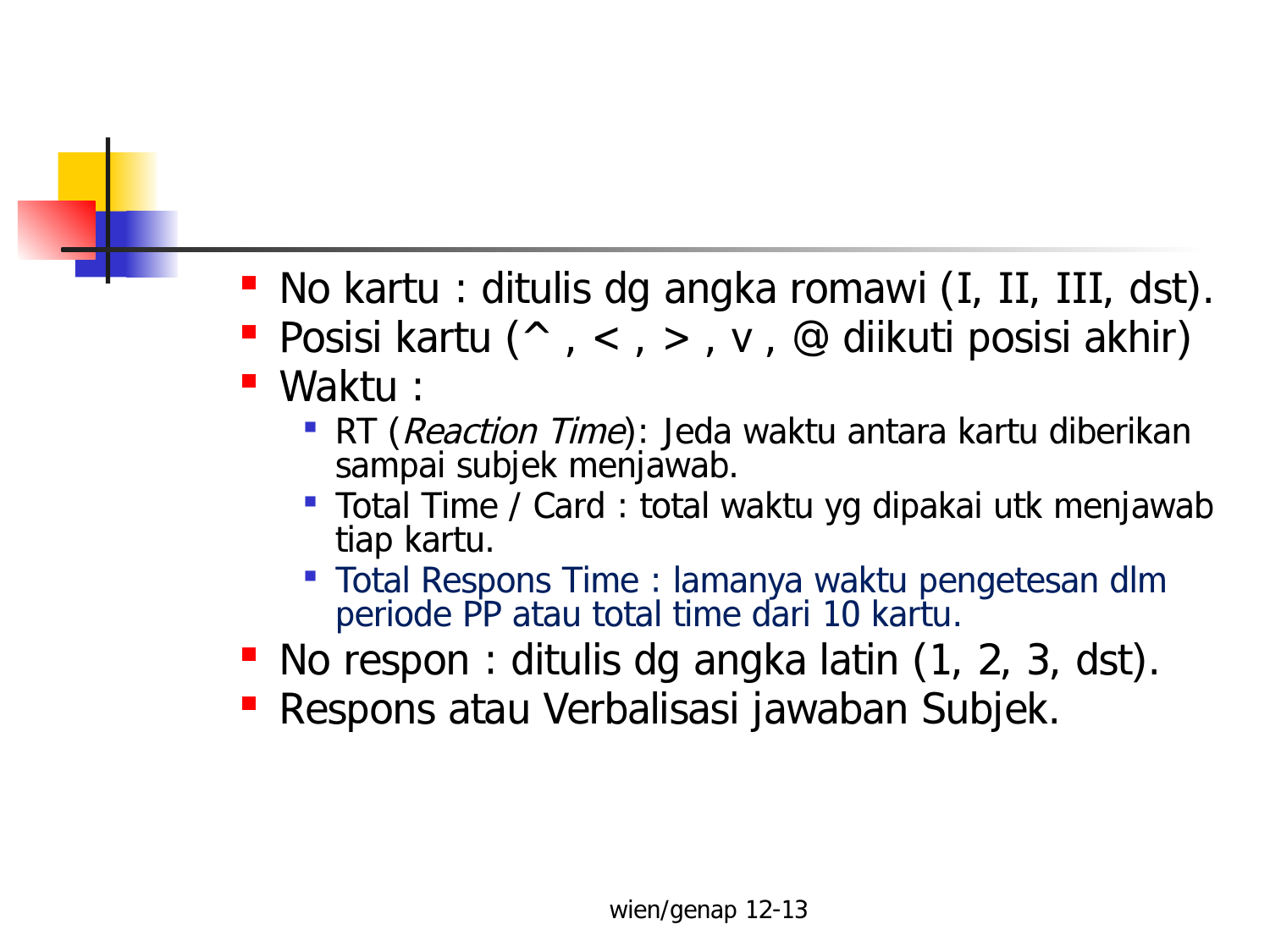

#
No kartu : ditulis dg angka romawi (I, II, III, dst).
Posisi kartu (^ , < , > , v , @ diikuti posisi akhir)
Waktu :
RT (Reaction Time): Jeda waktu antara kartu diberikan sampai subjek menjawab.
Total Time / Card : total waktu yg dipakai utk menjawab tiap kartu.
Total Respons Time : lamanya waktu pengetesan dlm periode PP atau total time dari 10 kartu.
No respon : ditulis dg angka latin (1, 2, 3, dst).
Respons atau Verbalisasi jawaban Subjek.
wien/genap 12-13